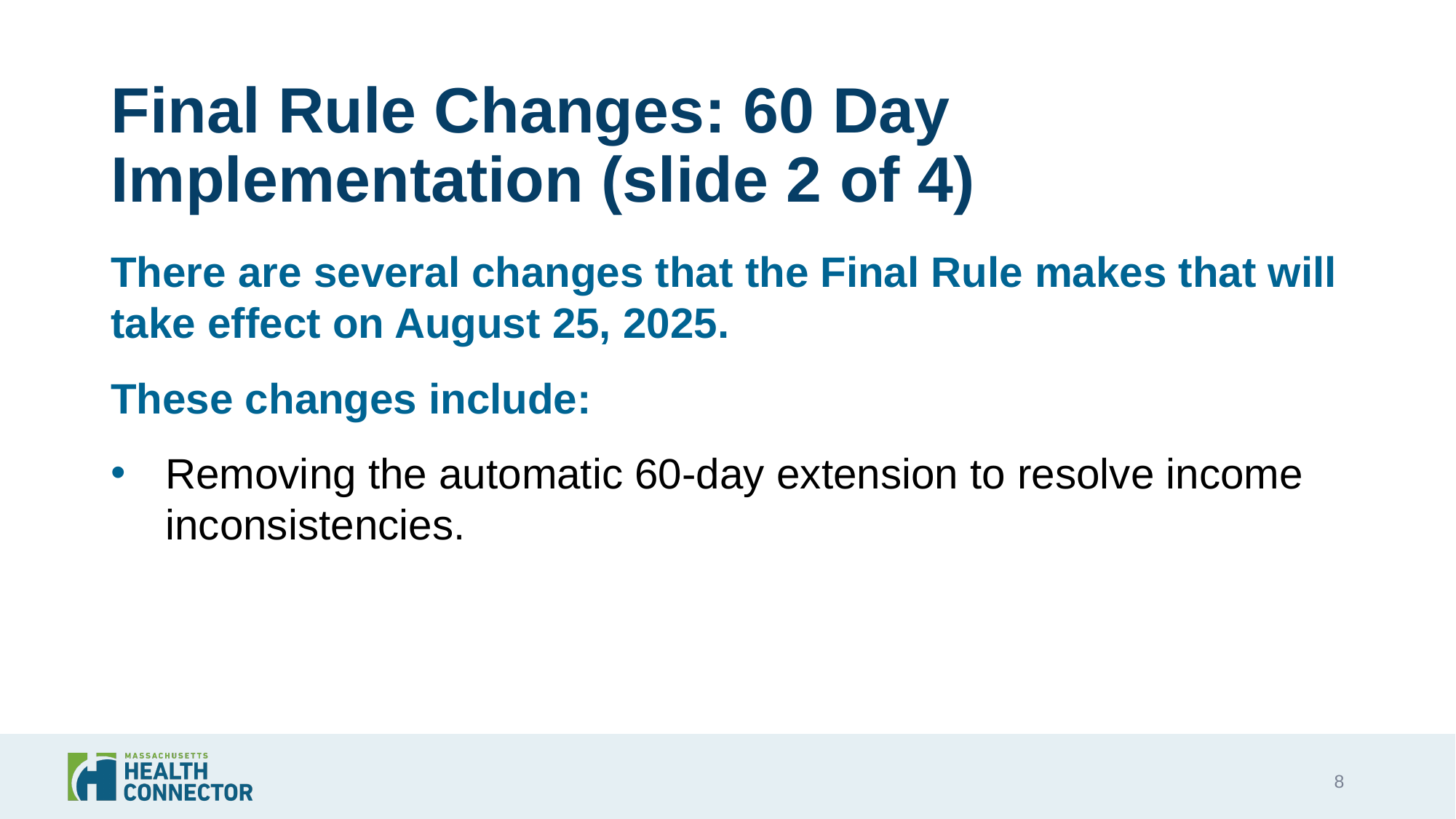

# Final Rule Changes: 60 Day Implementation (slide 2 of 4)
There are several changes that the Final Rule makes that will take effect on August 25, 2025.
These changes include:
Removing the automatic 60-day extension to resolve income inconsistencies.

8